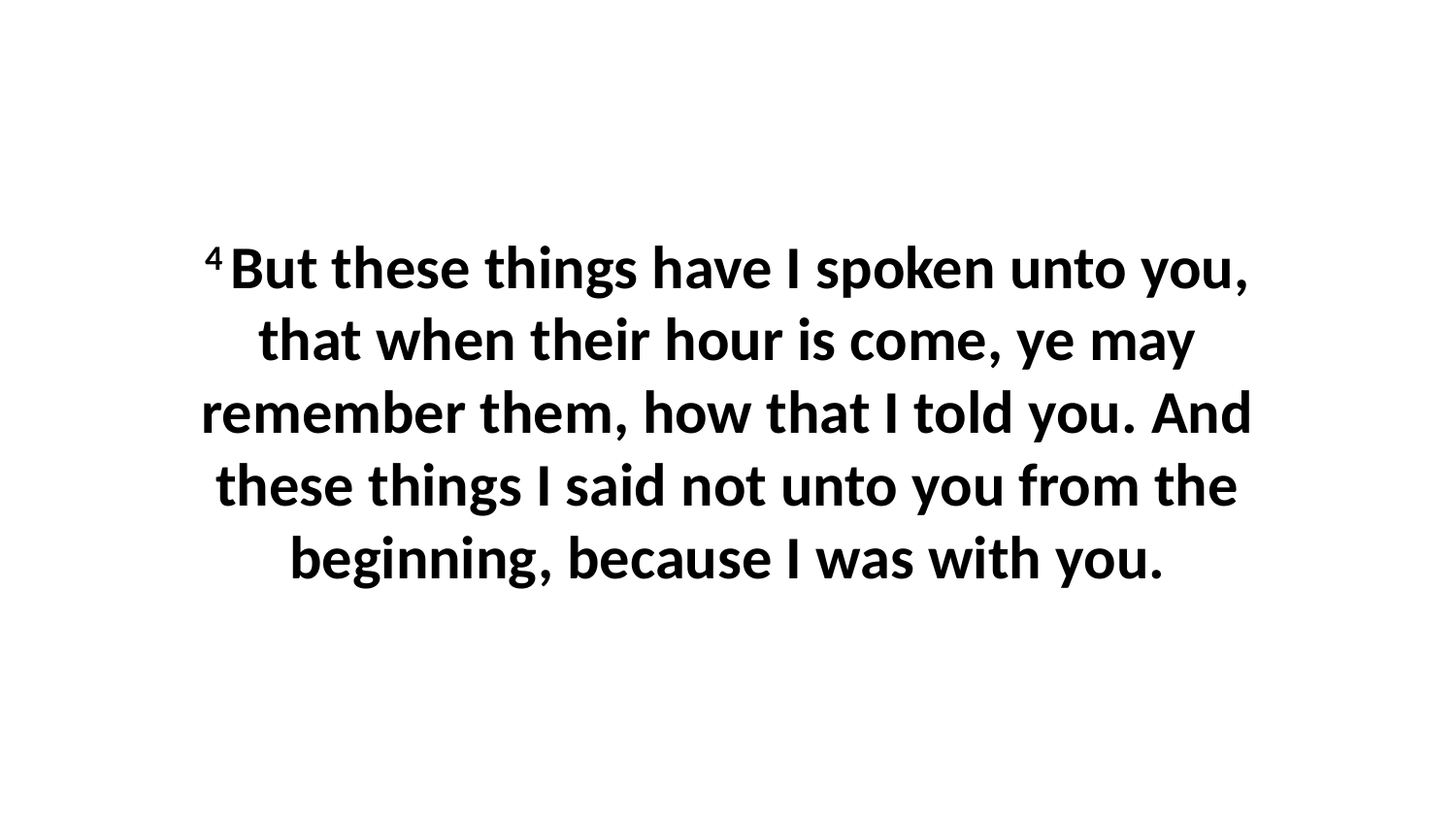

4 But these things have I spoken unto you, that when their hour is come, ye may remember them, how that I told you. And these things I said not unto you from the beginning, because I was with you.